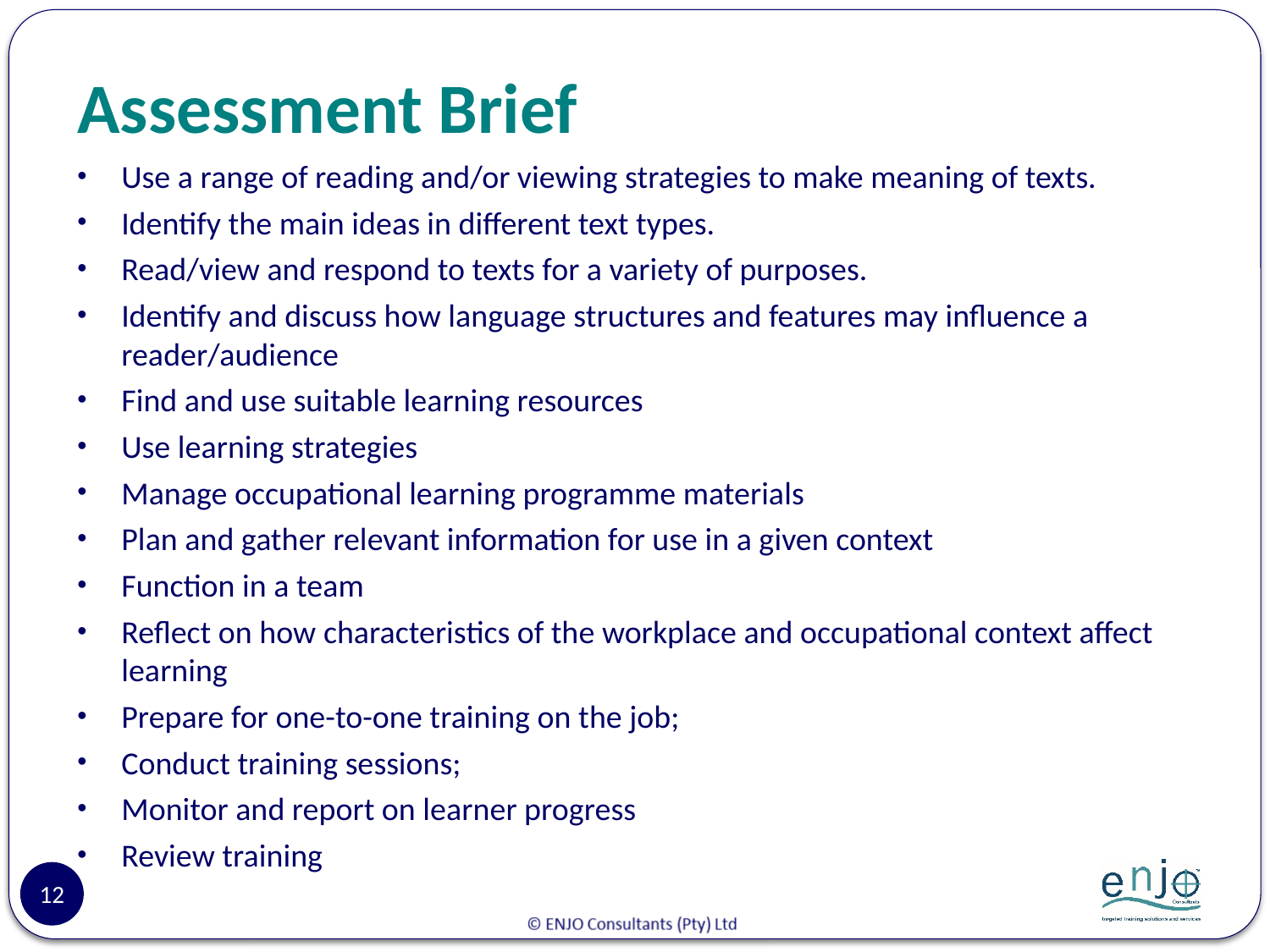

# Assessment Brief
Use a range of reading and/or viewing strategies to make meaning of texts.
Identify the main ideas in different text types.
Read/view and respond to texts for a variety of purposes.
Identify and discuss how language structures and features may influence a reader/audience
Find and use suitable learning resources
Use learning strategies
Manage occupational learning programme materials
Plan and gather relevant information for use in a given context
Function in a team
Reflect on how characteristics of the workplace and occupational context affect learning
Prepare for one-to-one training on the job;
Conduct training sessions;
Monitor and report on learner progress
Review training

12